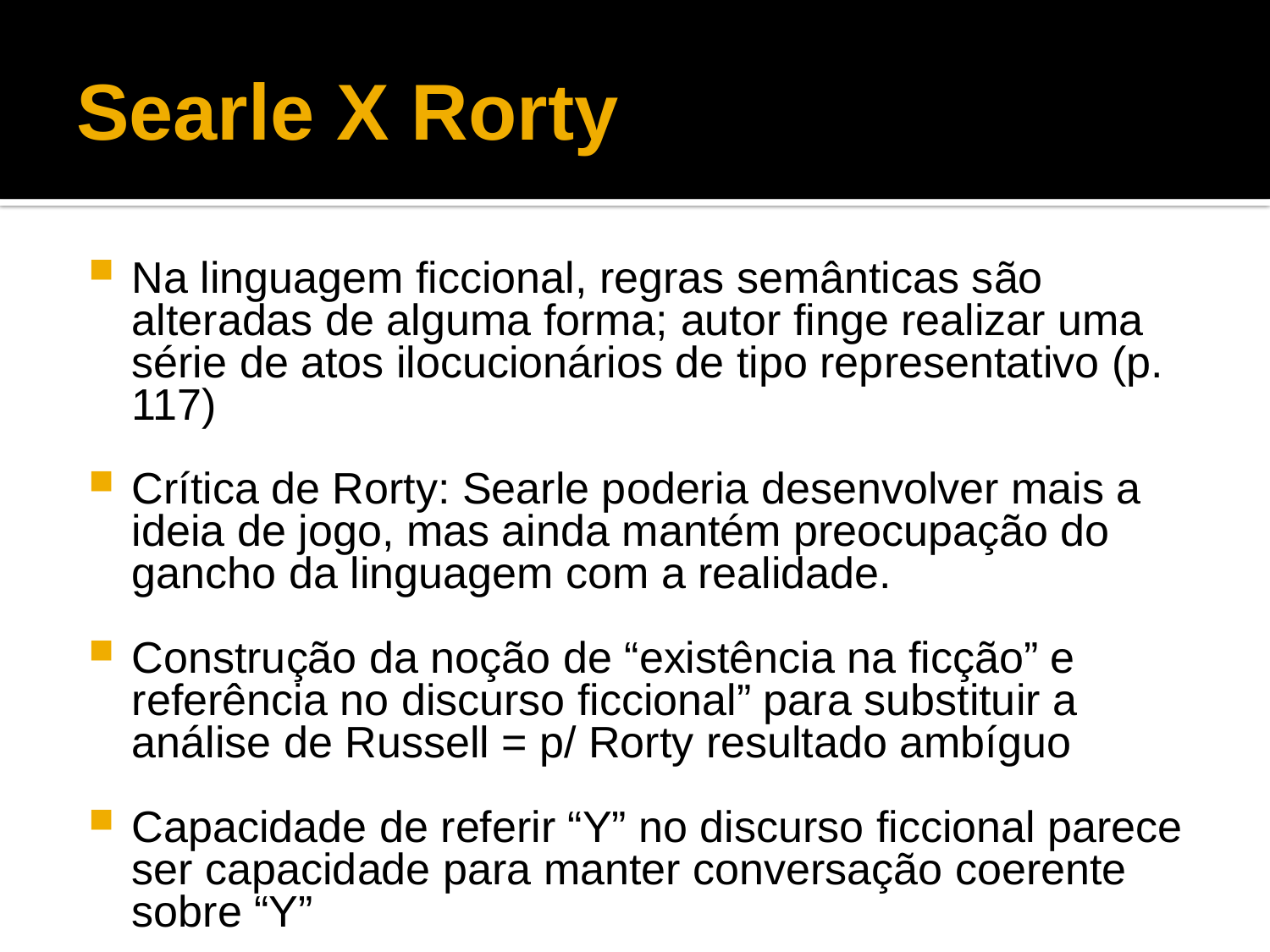

# Searle X Rorty
Na linguagem ficcional, regras semânticas são alteradas de alguma forma; autor finge realizar uma série de atos ilocucionários de tipo representativo (p. 117)

Crítica de Rorty: Searle poderia desenvolver mais a ideia de jogo, mas ainda mantém preocupação do gancho da linguagem com a realidade.

Construção da noção de “existência na ficção” e referência no discurso ficcional” para substituir a análise de Russell = p/ Rorty resultado ambíguo

Capacidade de referir “Y” no discurso ficcional parece ser capacidade para manter conversação coerente sobre “Y”